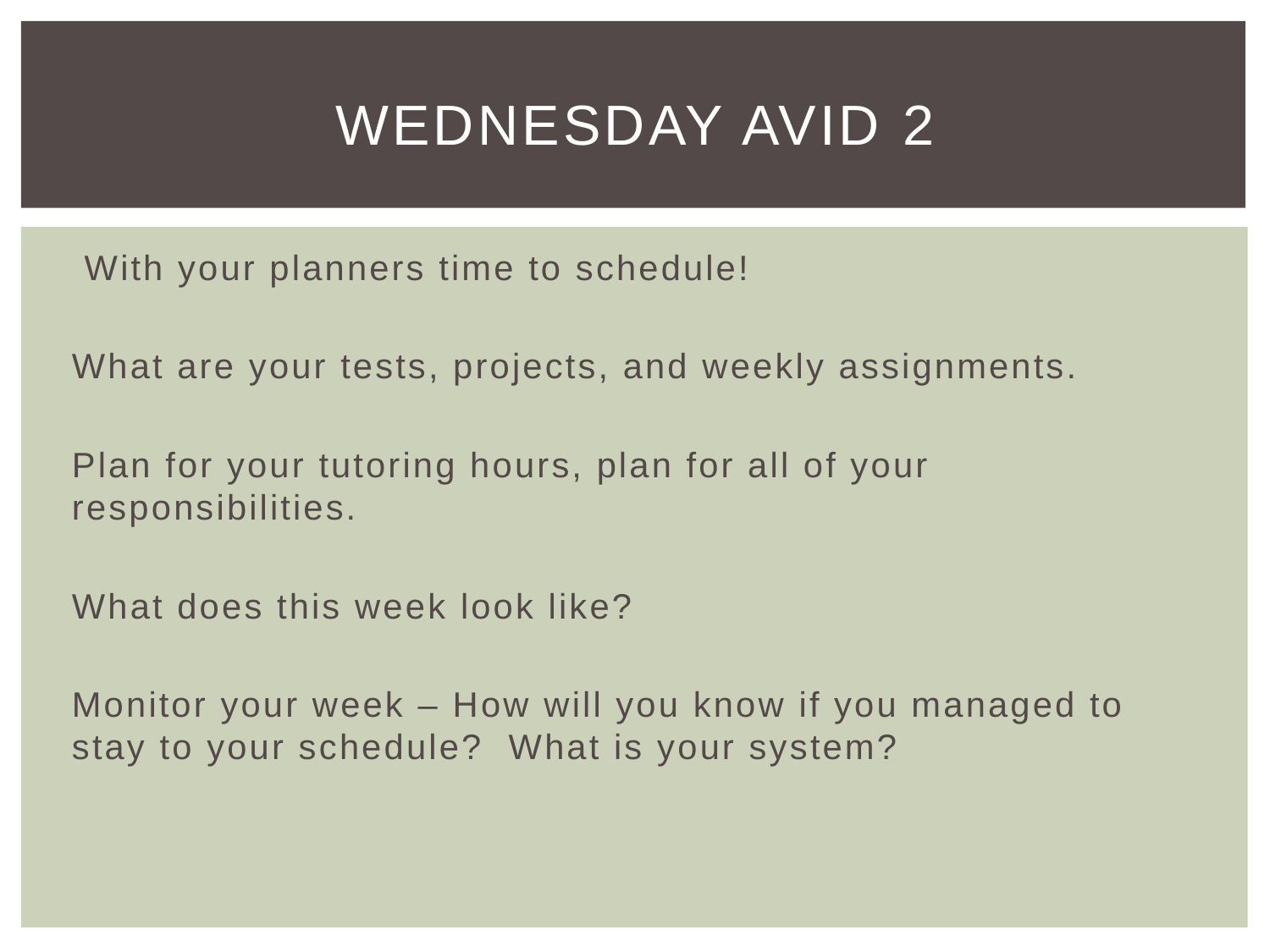

# Wednesday AVID 2
 With your planners time to schedule!

What are your tests, projects, and weekly assignments.

Plan for your tutoring hours, plan for all of your responsibilities.

What does this week look like?

Monitor your week – How will you know if you managed to stay to your schedule?  What is your system?